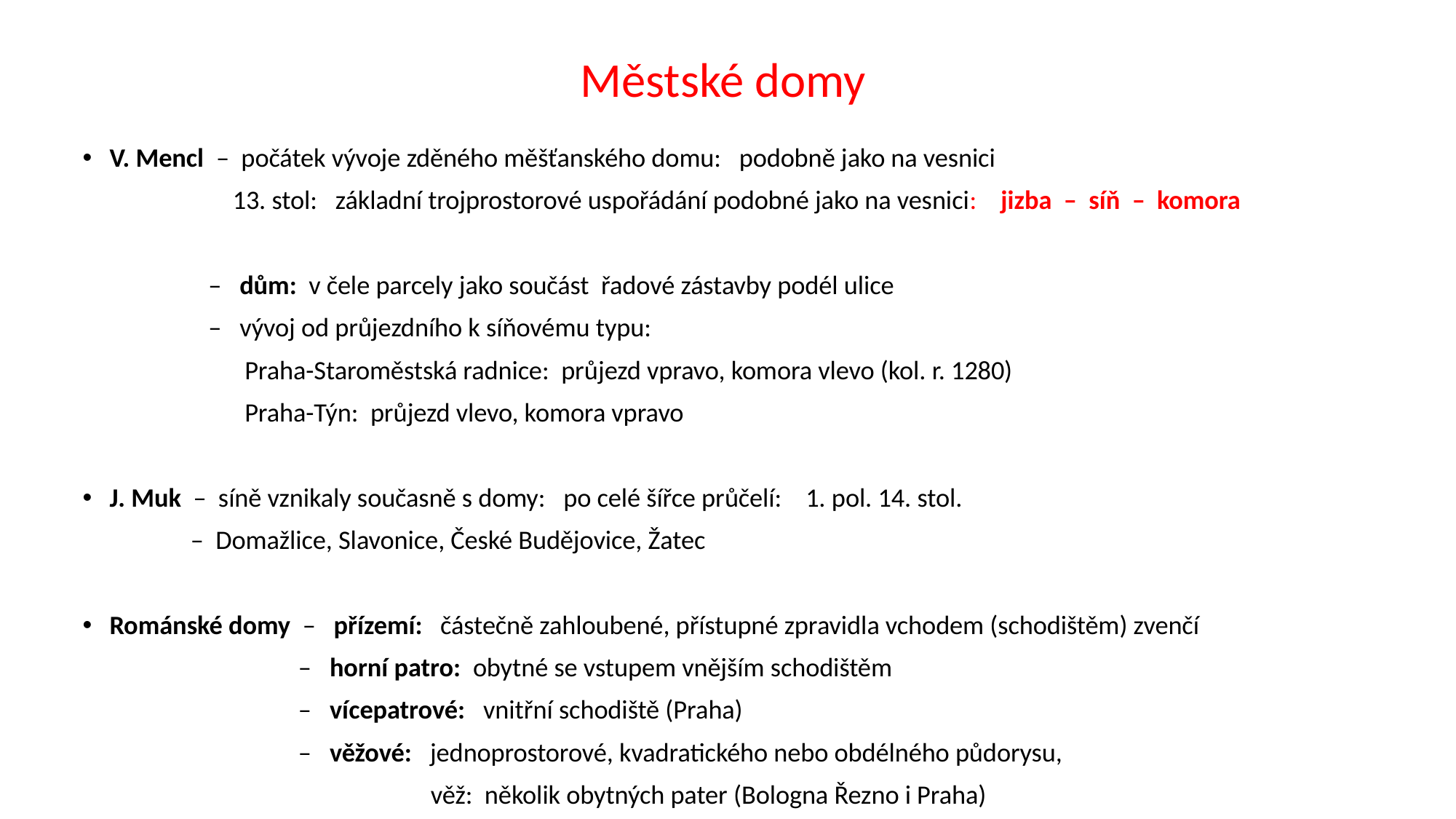

# Městské domy
V. Mencl  –  počátek vývoje zděného měšťanského domu:   podobně jako na vesnici
                         13. stol:   základní trojprostorové uspořádání podobné jako na vesnici:    jizba  –  síň  –  komora

                     –   dům:  v čele parcely jako součást  řadové zástavby podél ulice
                     –   vývoj od průjezdního k síňovému typu:
                           Praha-Staroměstská radnice:  průjezd vpravo, komora vlevo (kol. r. 1280)
                           Praha-Týn:  průjezd vlevo, komora vpravo

J. Muk  –  síně vznikaly současně s domy:   po celé šířce průčelí:    1. pol. 14. stol.
                  –  Domažlice, Slavonice, České Budějovice, Žatec

Románské domy  –   přízemí:   částečně zahloubené, přístupné zpravidla vchodem (schodištěm) zvenčí
                                    –   horní patro:  obytné se vstupem vnějším schodištěm
                                    –   vícepatrové:   vnitřní schodiště (Praha)
                                    –   věžové:   jednoprostorové, kvadratického nebo obdélného půdorysu,
                                                          věž:  několik obytných pater (Bologna Řezno i Praha)